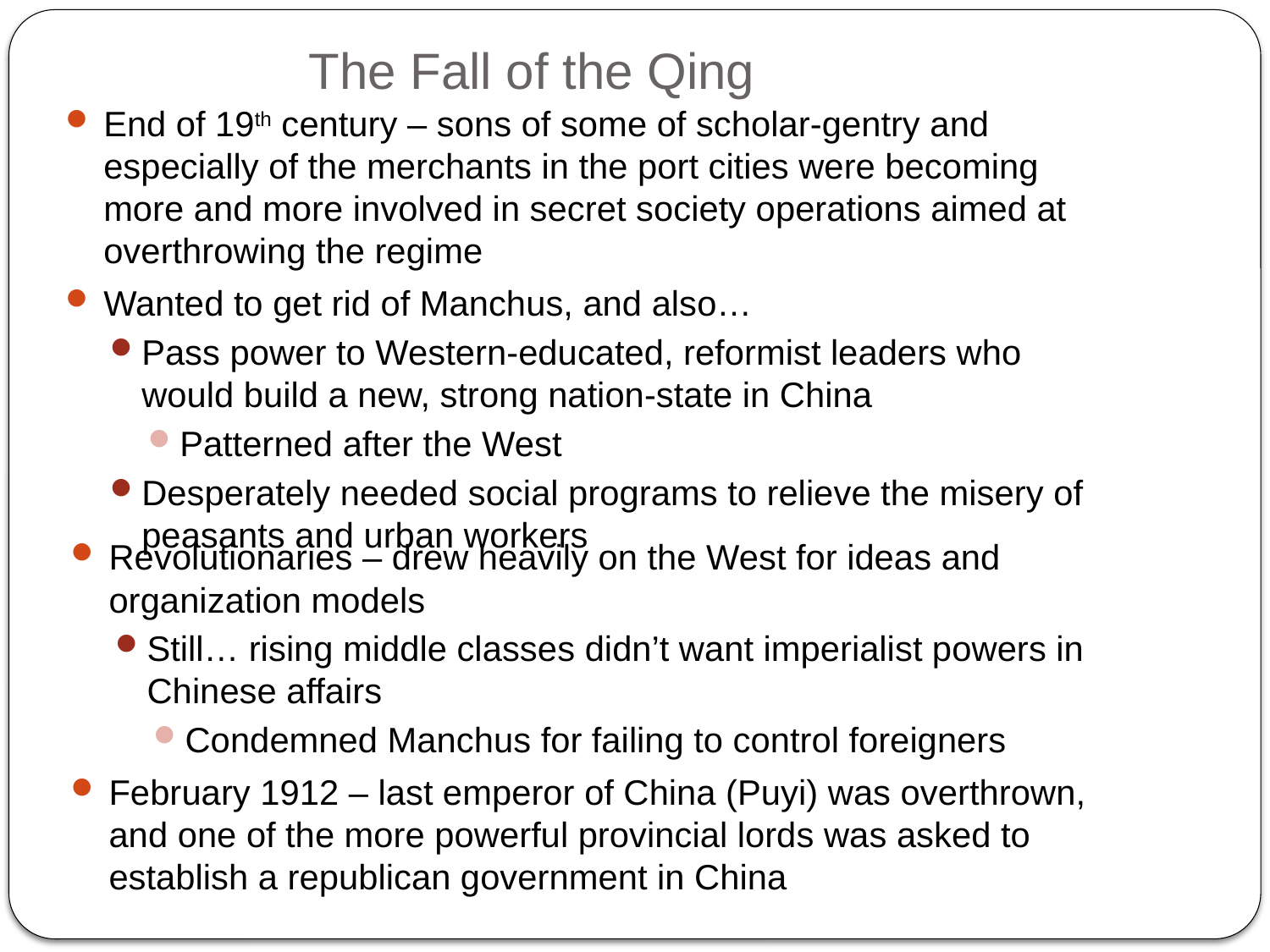

# The Fall of the Qing
End of 19th century – sons of some of scholar-gentry and especially of the merchants in the port cities were becoming more and more involved in secret society operations aimed at overthrowing the regime
Wanted to get rid of Manchus, and also…
Pass power to Western-educated, reformist leaders who would build a new, strong nation-state in China
Patterned after the West
Desperately needed social programs to relieve the misery of peasants and urban workers
Revolutionaries – drew heavily on the West for ideas and organization models
Still… rising middle classes didn’t want imperialist powers in Chinese affairs
Condemned Manchus for failing to control foreigners
February 1912 – last emperor of China (Puyi) was overthrown, and one of the more powerful provincial lords was asked to establish a republican government in China